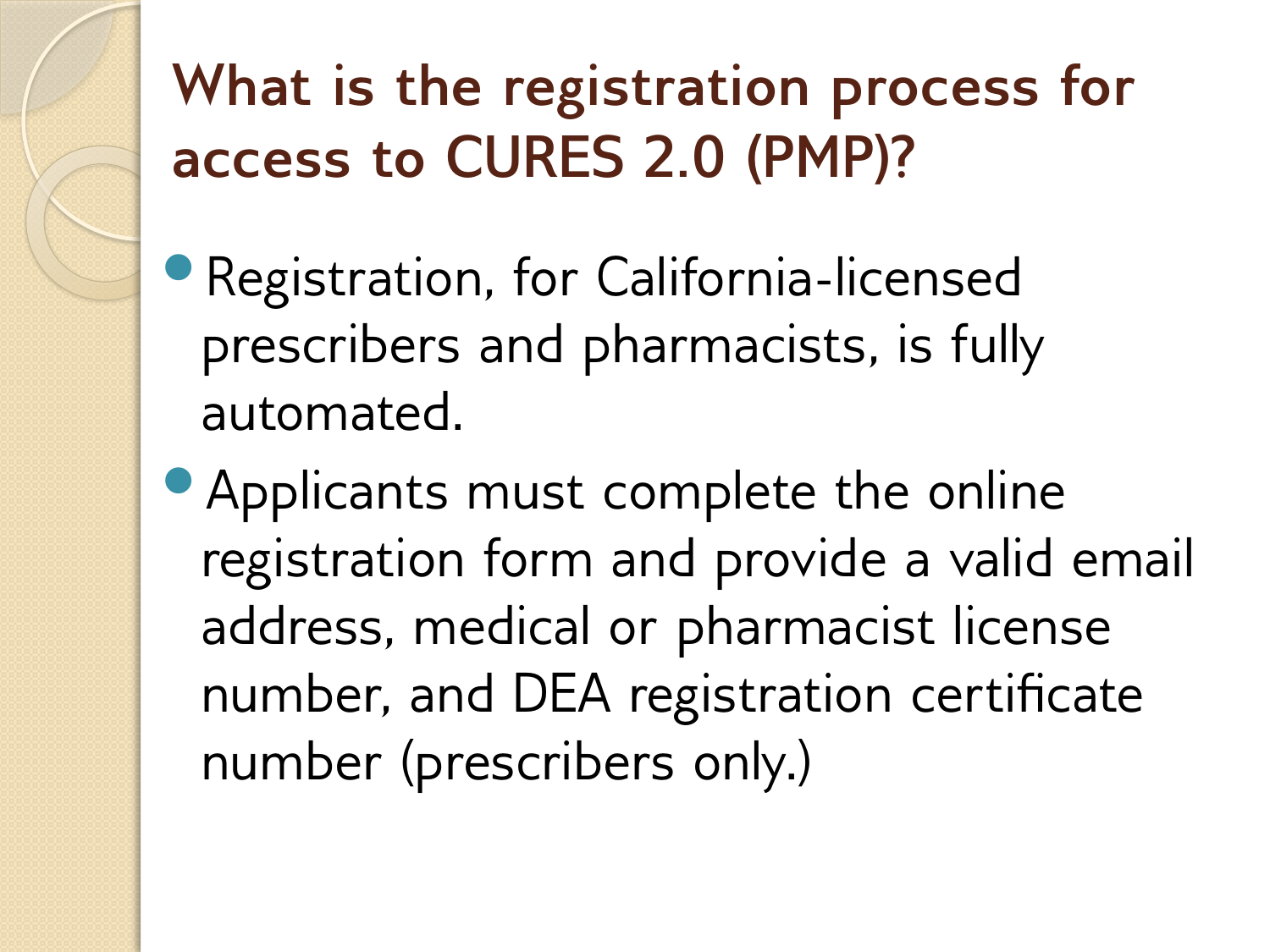

# What is the registration process for access to CURES 2.0 (PMP)?
Registration, for California-licensed prescribers and pharmacists, is fully automated.
Applicants must complete the online registration form and provide a valid email address, medical or pharmacist license number, and DEA registration certificate number (prescribers only.)